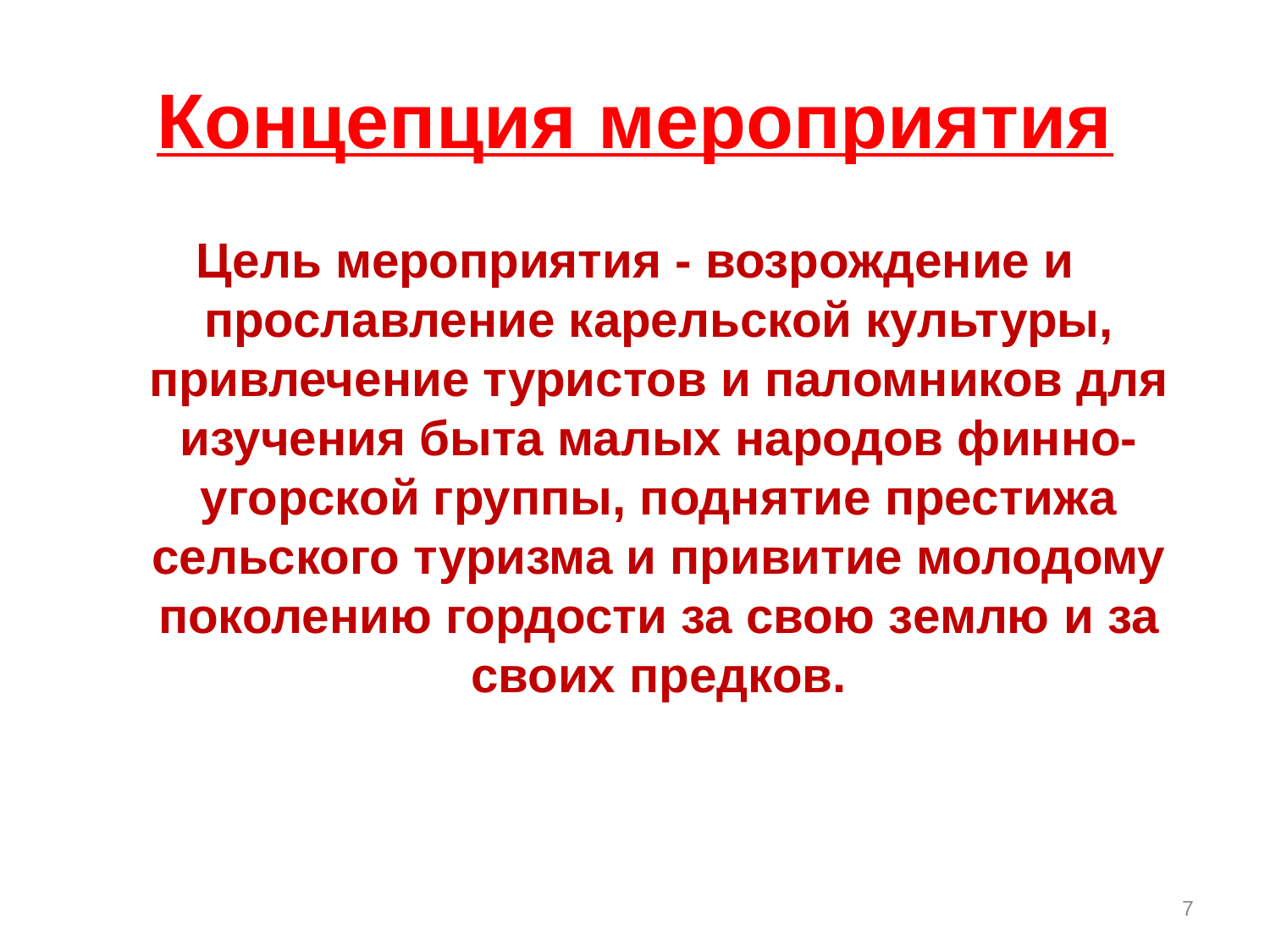

# Концепция мероприятия
Цель мероприятия - возрождение и прославление карельской культуры, привлечение туристов и паломников для изучения быта малых народов финно-угорской группы, поднятие престижа сельского туризма и привитие молодому поколению гордости за свою землю и за своих предков.
7